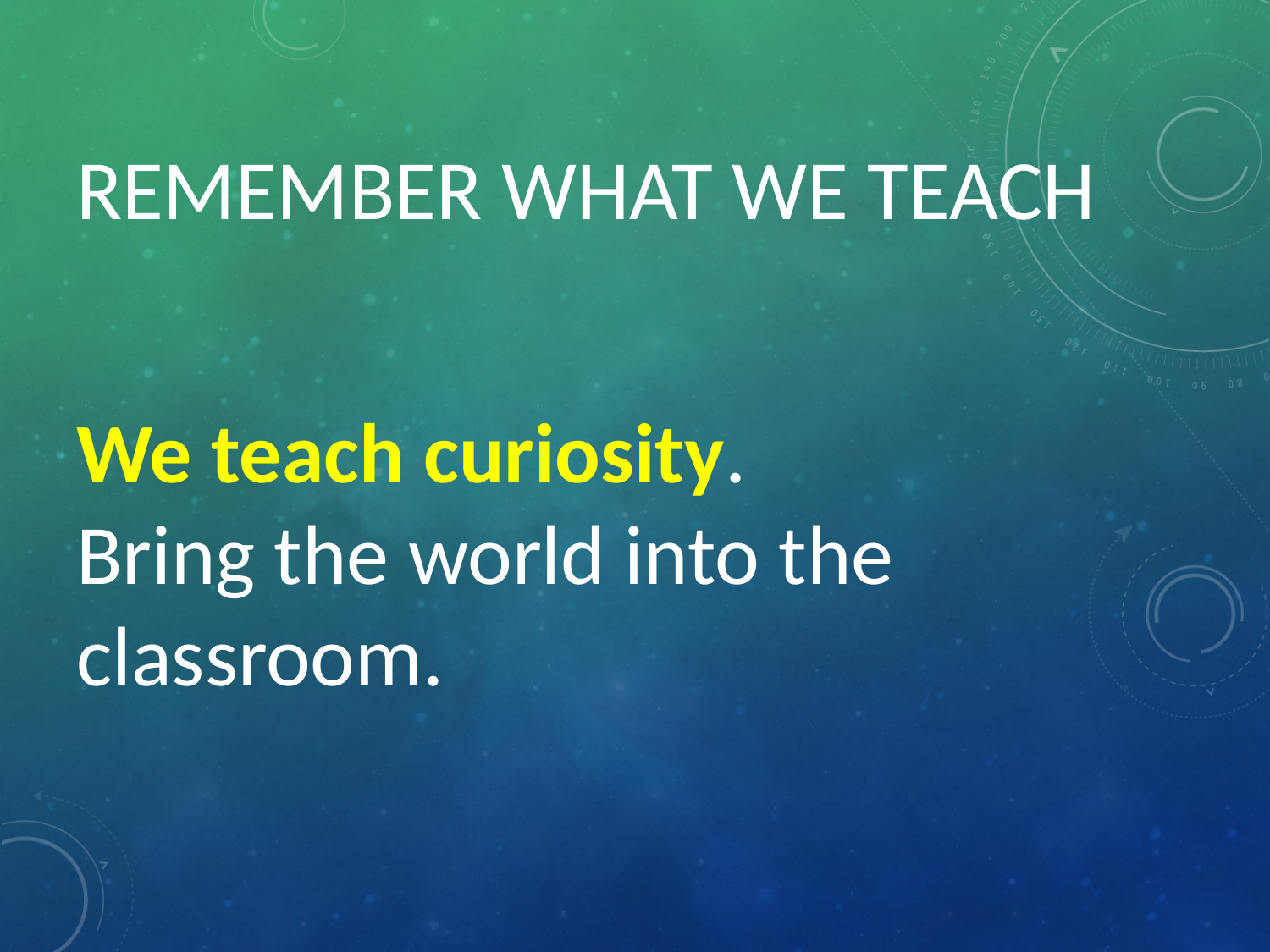

# Remember What We Teach
We teach curiosity.
Bring the world into the classroom.